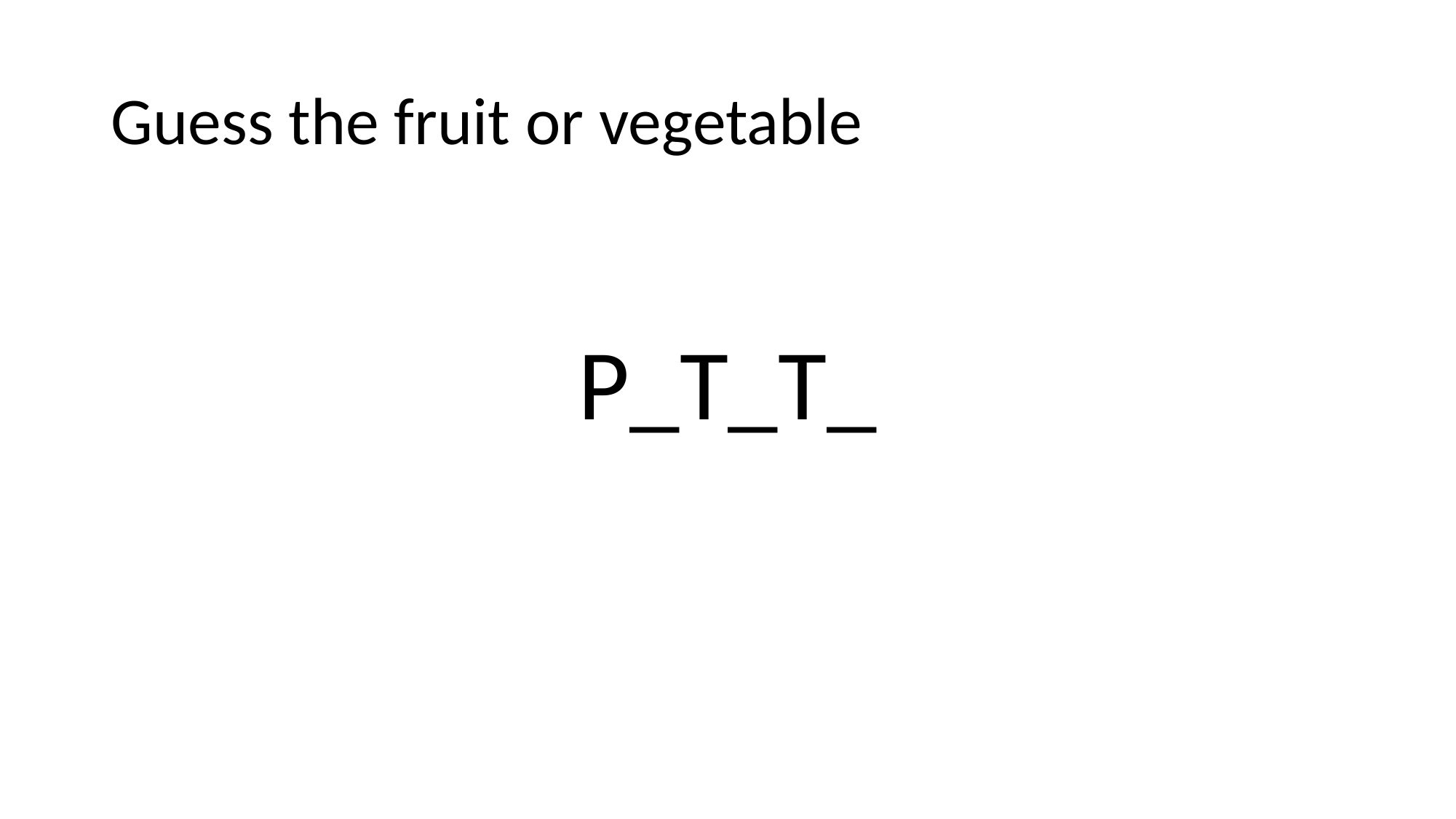

# Guess the fruit or vegetable
P_T_T_